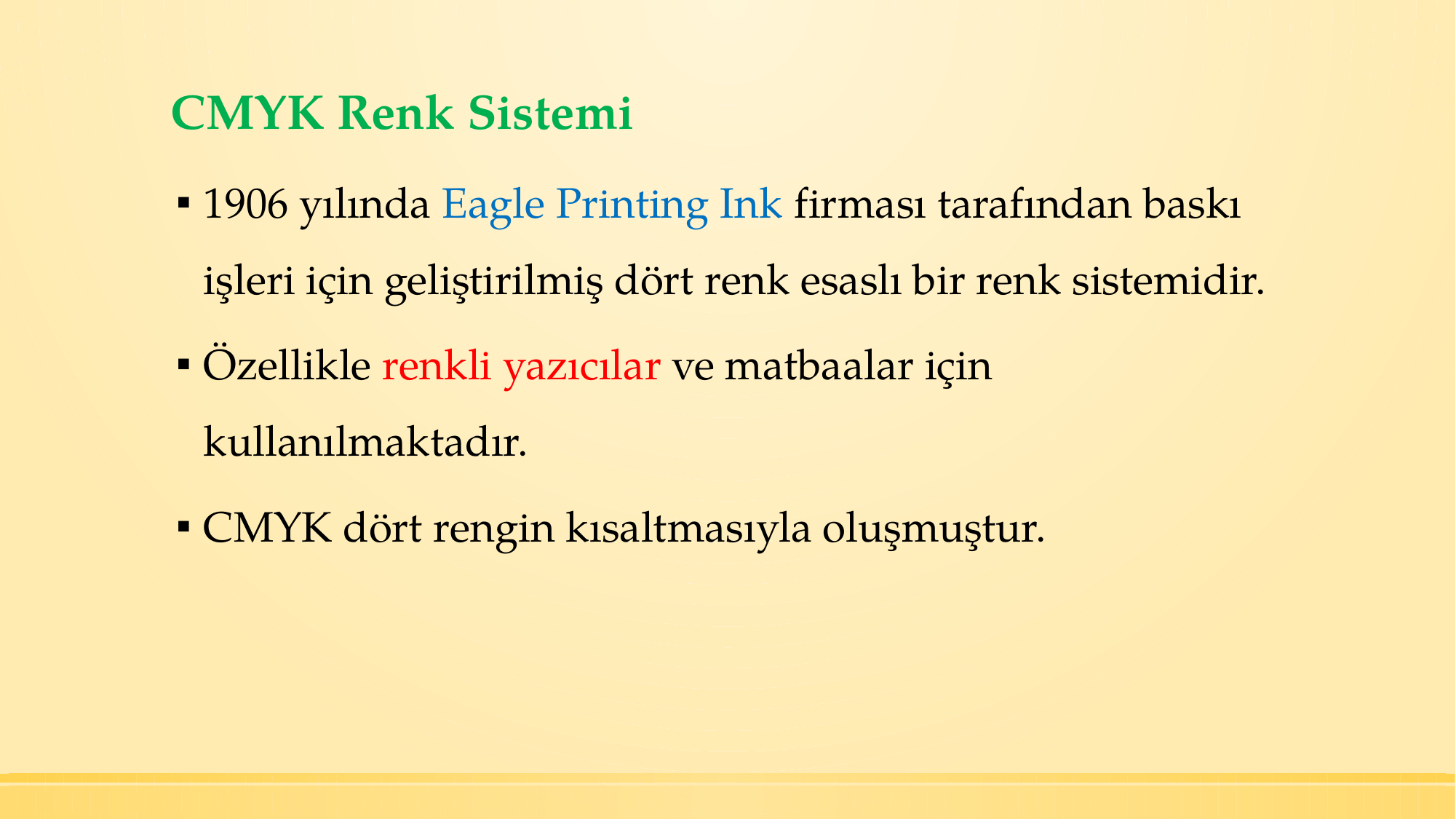

# CMYK Renk Sistemi
1906 yılında Eagle Printing Ink firması tarafından baskı işleri için geliştirilmiş dört renk esaslı bir renk sistemidir.
Özellikle renkli yazıcılar ve matbaalar için kullanılmaktadır.
CMYK dört rengin kısaltmasıyla oluşmuştur.